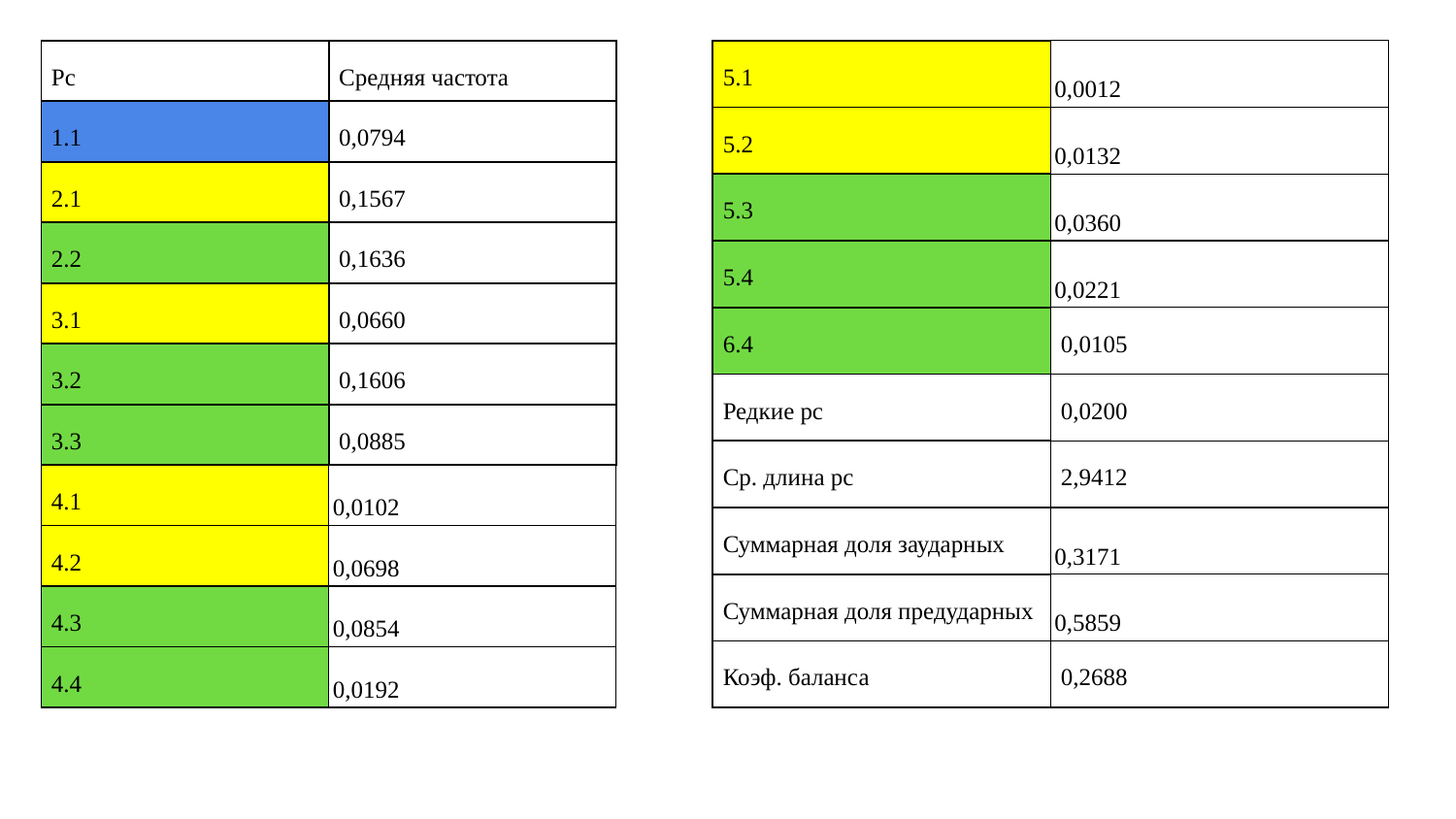

| Рс | Средняя частота |
| --- | --- |
| 1.1 | 0,0794 |
| 2.1 | 0,1567 |
| 2.2 | 0,1636 |
| 3.1 | 0,0660 |
| 3.2 | 0,1606 |
| 3.3 | 0,0885 |
| 4.1 | 0,0102 |
| 4.2 | 0,0698 |
| 4.3 | 0,0854 |
| 4.4 | 0,0192 |
| 5.1 | 0,0012 |
| --- | --- |
| 5.2 | 0,0132 |
| 5.3 | 0,0360 |
| 5.4 | 0,0221 |
| 6.4 | 0,0105 |
| Редкие рс | 0,0200 |
| Ср. длина рс | 2,9412 |
| Суммарная доля заударных | 0,3171 |
| Суммарная доля предударных | 0,5859 |
| Коэф. баланса | 0,2688 |